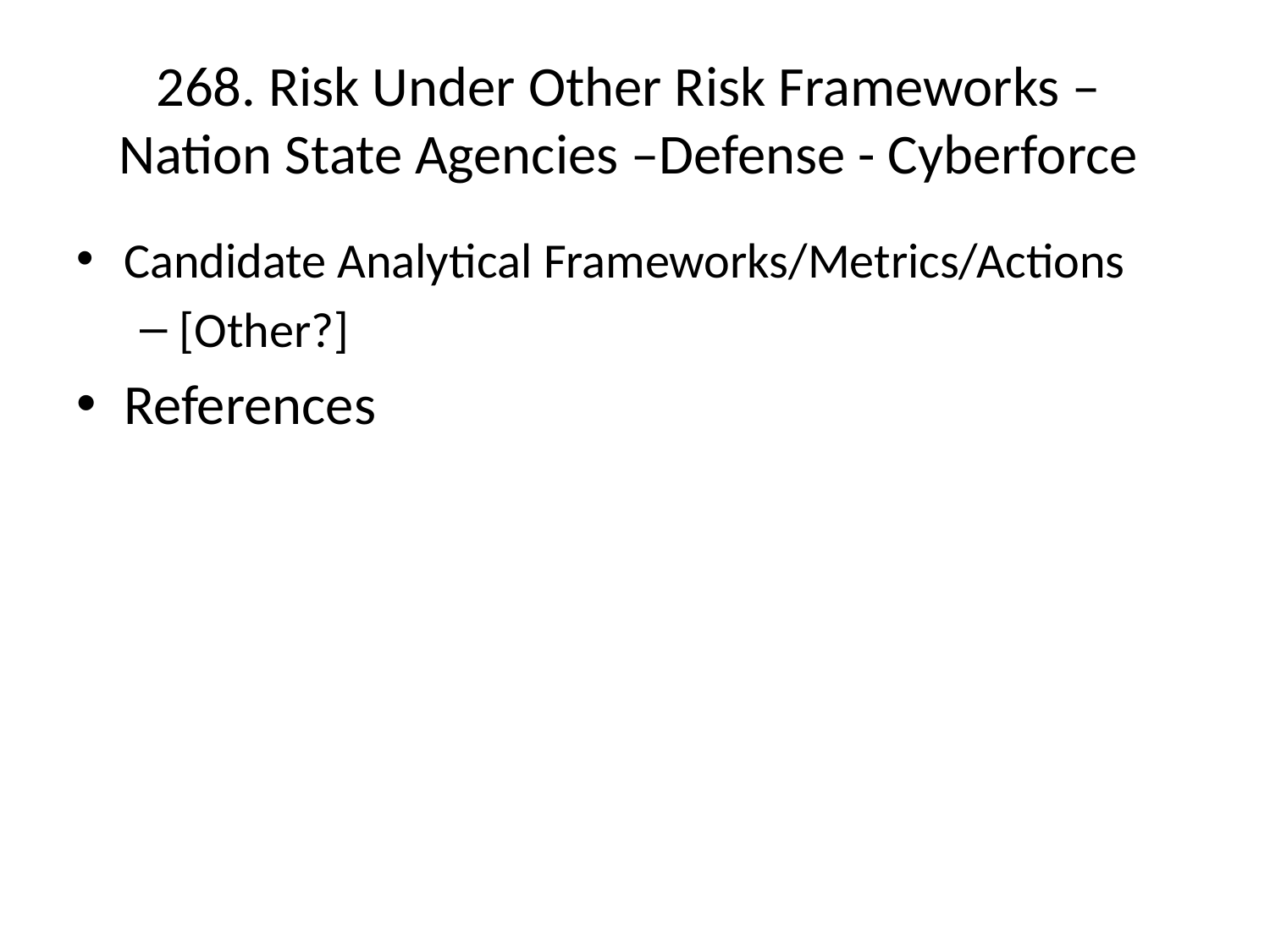

# 268. Risk Under Other Risk Frameworks – Nation State Agencies –Defense - Cyberforce
Candidate Analytical Frameworks/Metrics/Actions
[Other?]
References